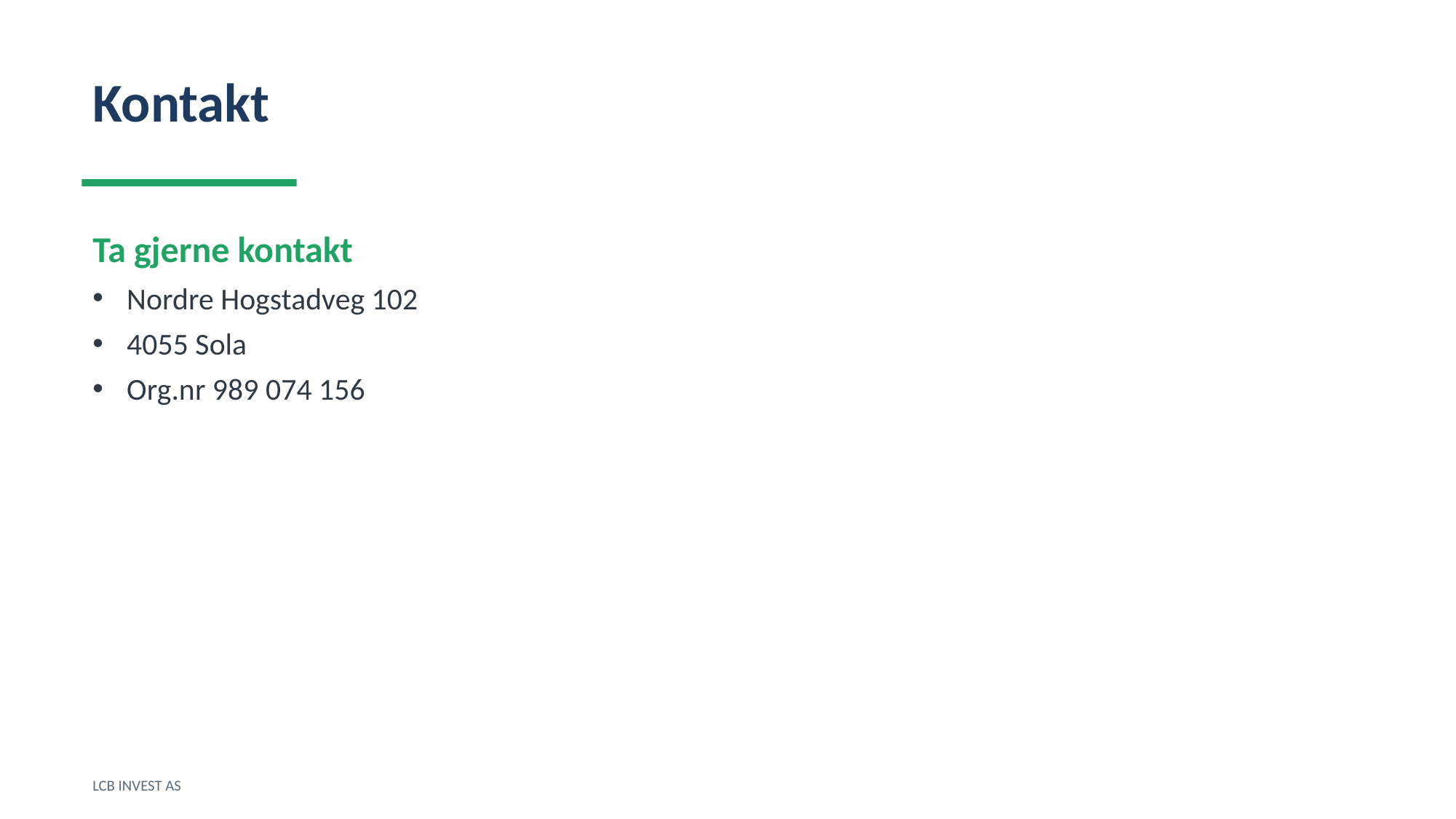

Kontakt

Ta gjerne kontakt
Nordre Hogstadveg 102
4055 Sola
Org.nr 989 074 156
LCB INVEST AS